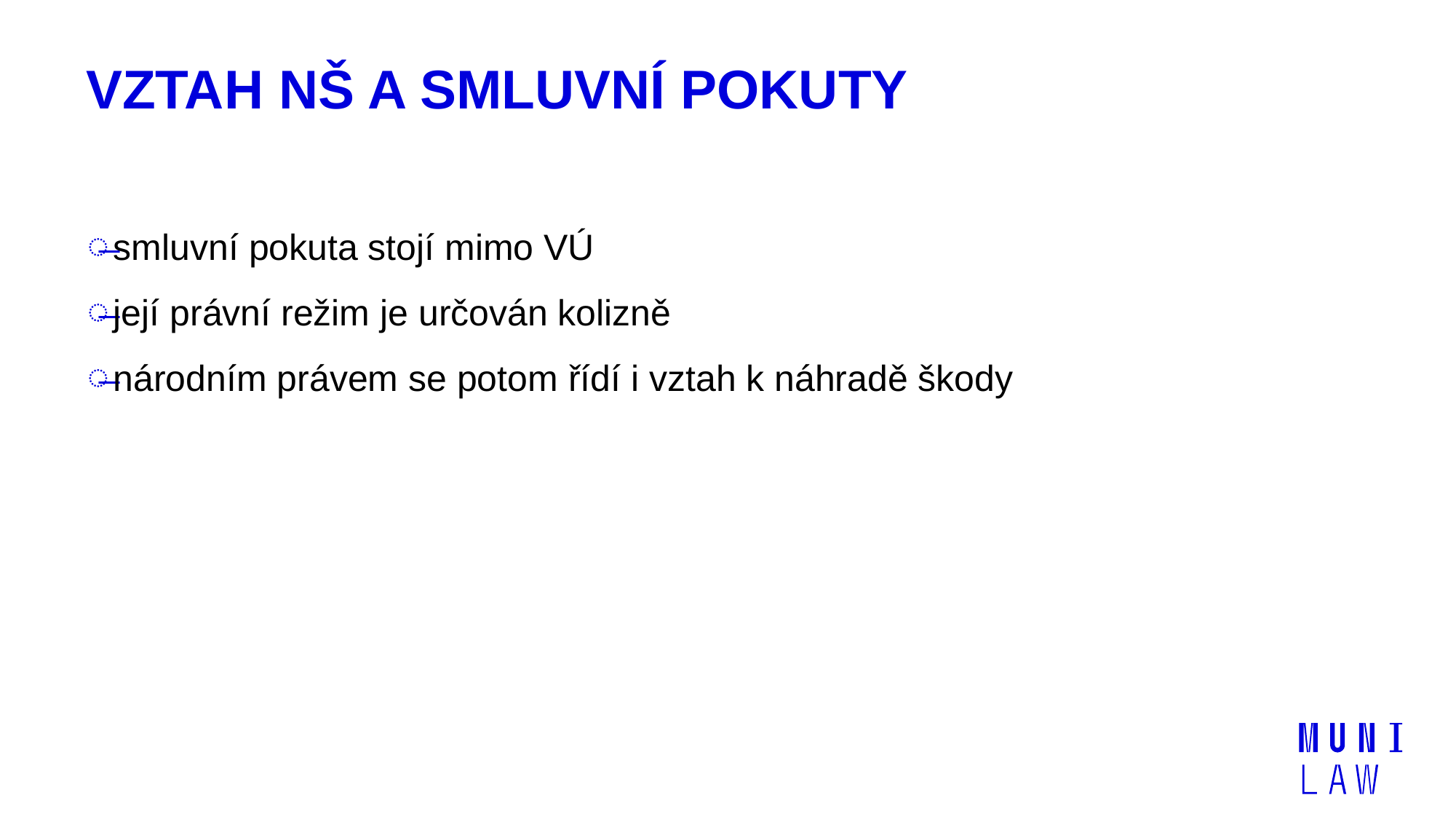

# Vztah NŠ a smluvní pokuty
smluvní pokuta stojí mimo VÚ
její právní režim je určován kolizně
národním právem se potom řídí i vztah k náhradě škody